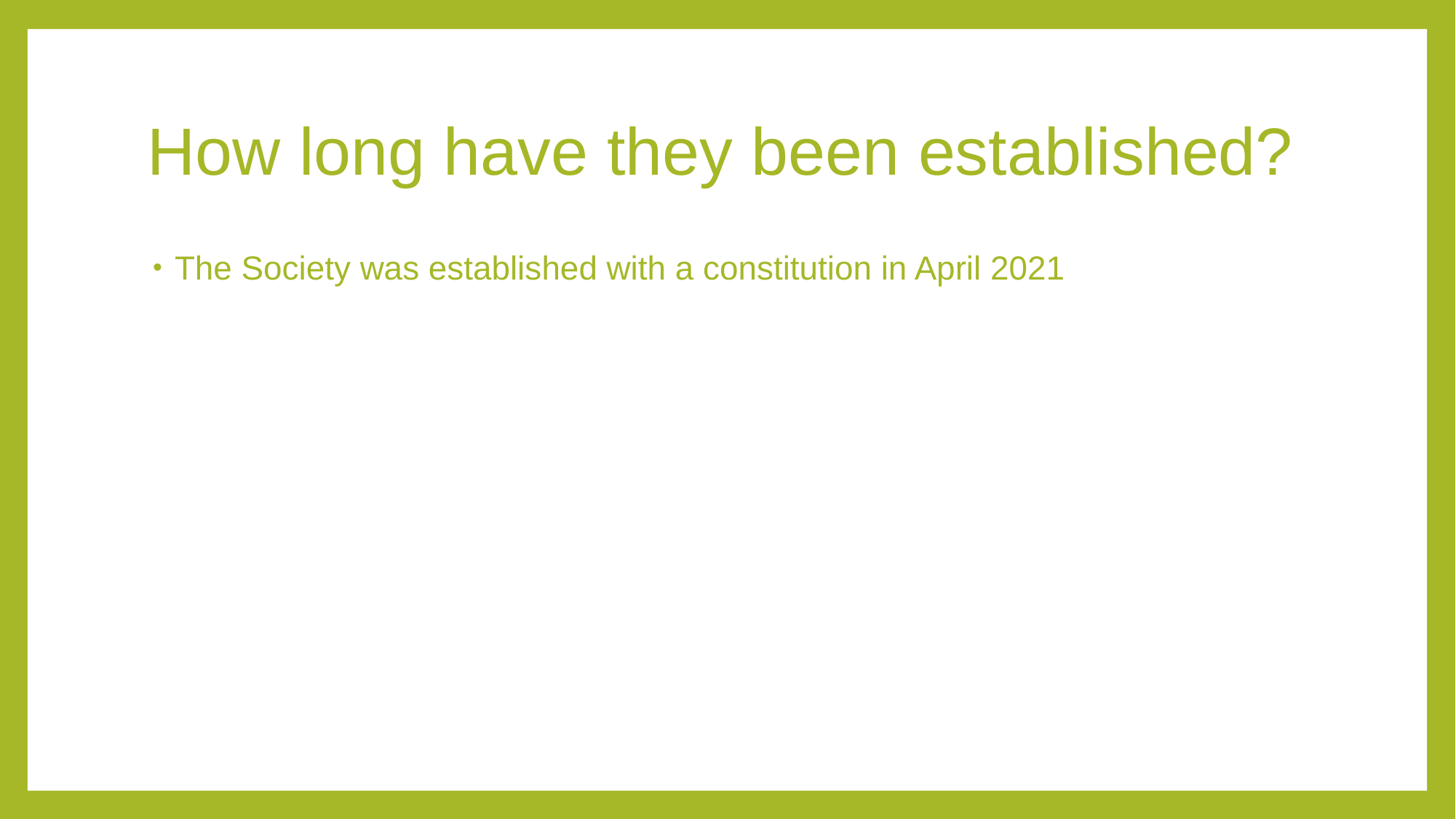

# How long have they been established?
The Society was established with a constitution in April 2021